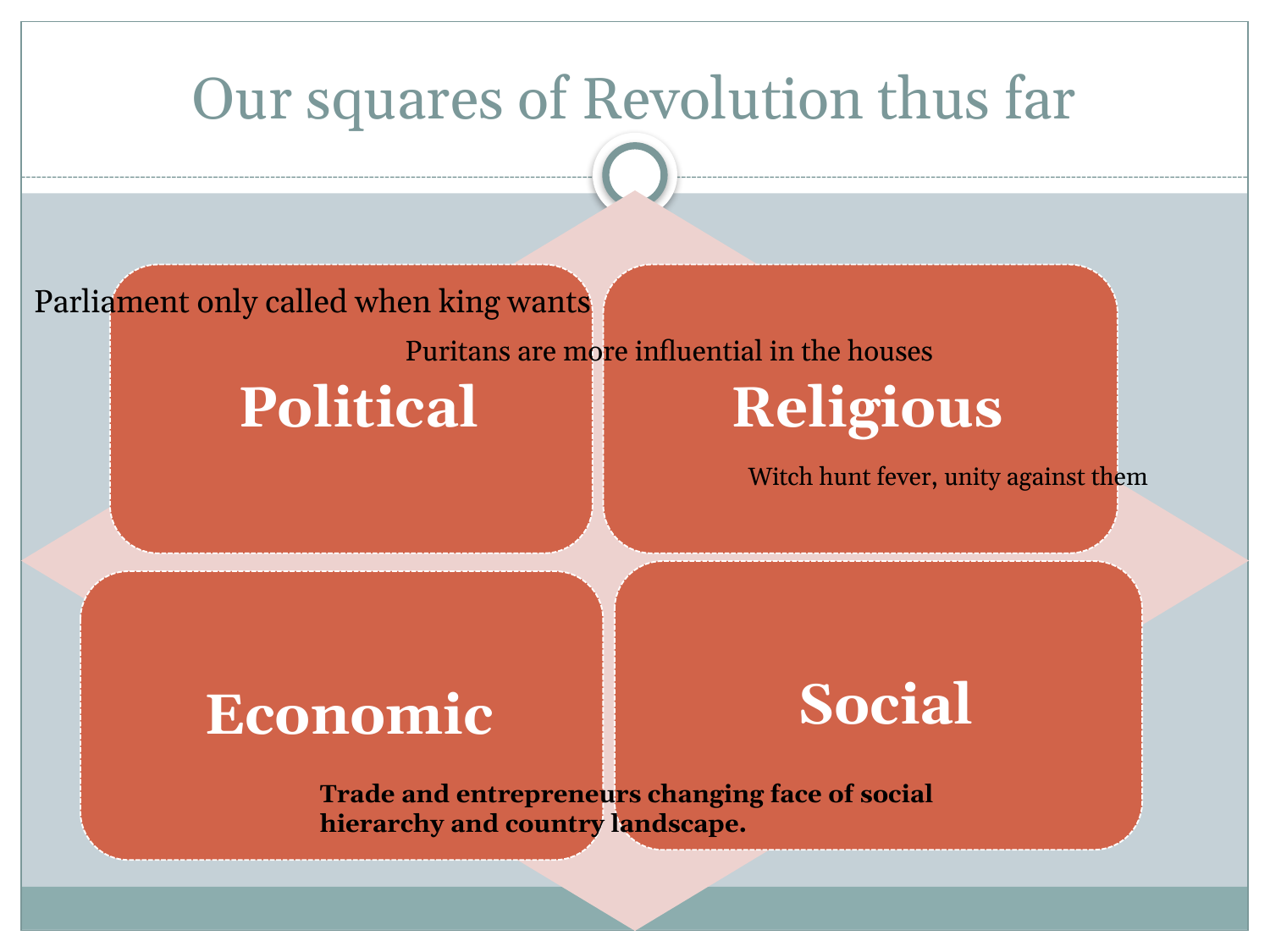

# Our squares of Revolution thus far
Political
Religious
Economic
Social
Parliament only called when king wants
Puritans are more influential in the houses
Witch hunt fever, unity against them
Trade and entrepreneurs changing face of social hierarchy and country landscape.